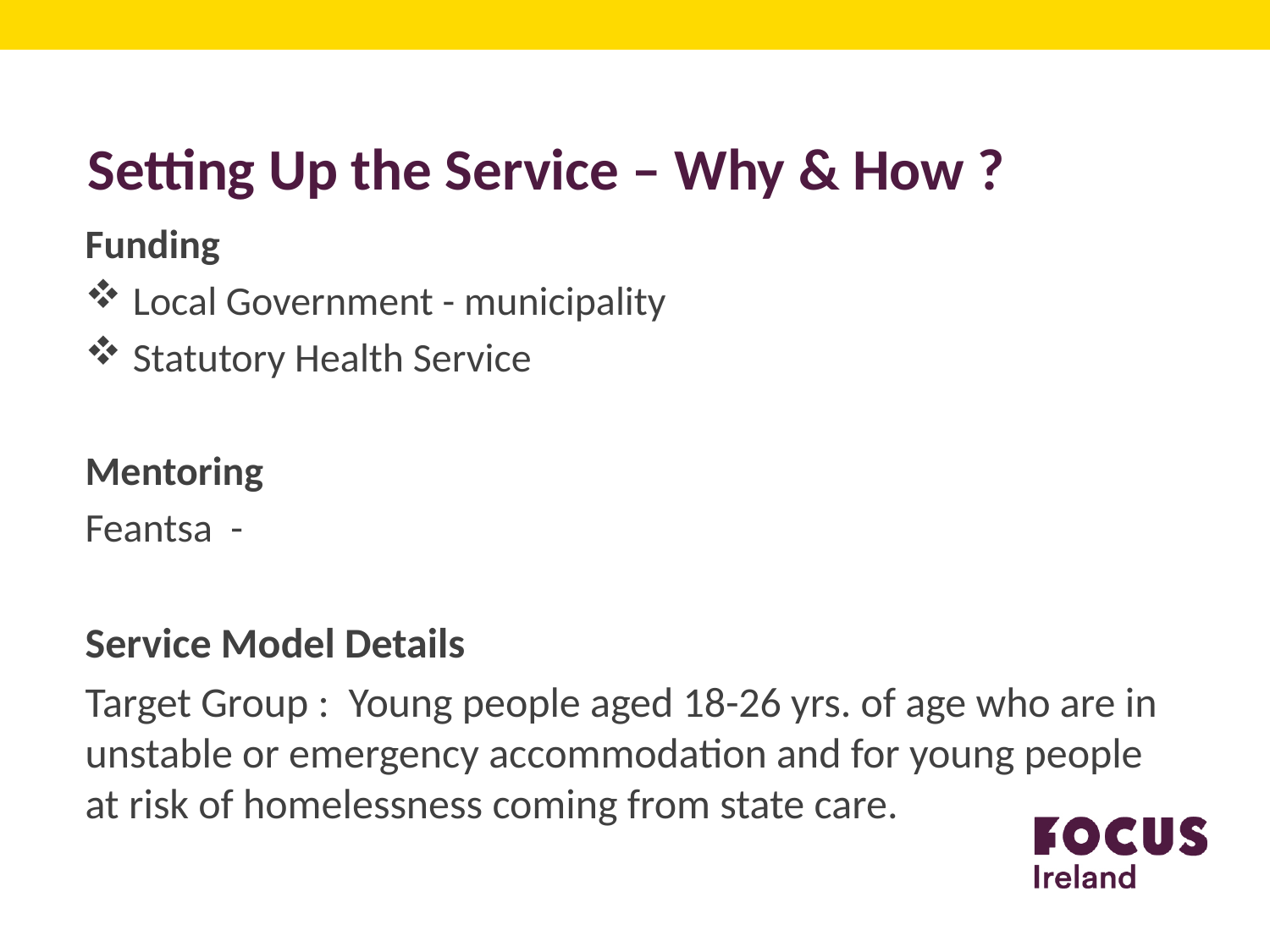

# Setting Up the Service – Why & How ?
Funding
Local Government - municipality
Statutory Health Service

Mentoring
Feantsa  -

Service Model Details
Target Group :  Young people aged 18-26 yrs. of age who are in unstable or emergency accommodation and for young people at risk of homelessness coming from state care.